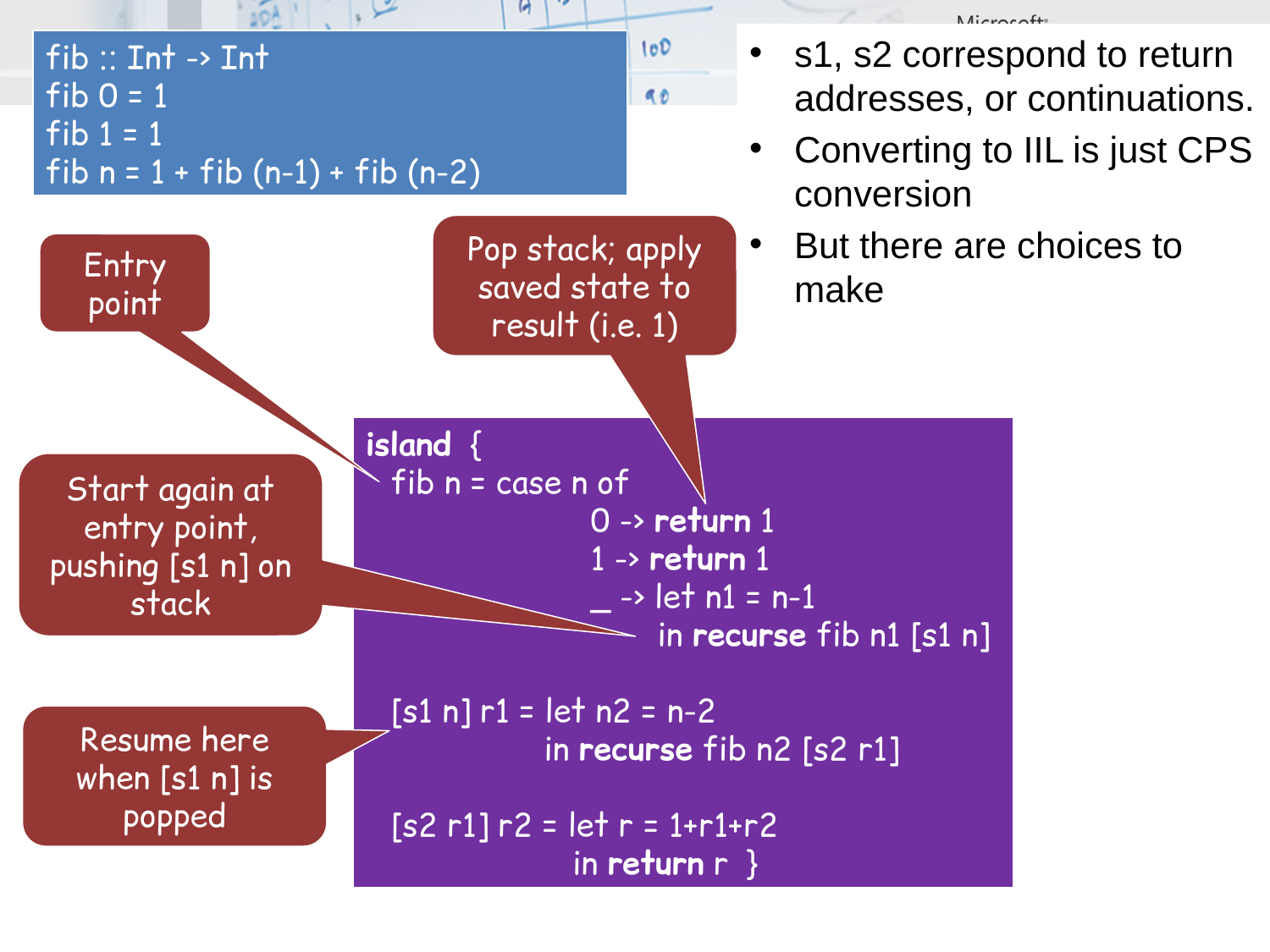

s1, s2 correspond to return addresses, or continuations.
Converting to IIL is just CPS conversion
But there are choices to make

fib :: Int -> Int
fib 0 = 1
fib 1 = 1
fib n = 1 + fib (n-1) + fib (n-2)
Pop stack; apply saved state to result (i.e. 1)
Entry point
island  {
	fib n = case n of
	0 -> return 1
	1 -> return 1
	_ -> let n1 = n-1
	       in recurse fib n1 [s1 n]

	[s1 n] r1 = let n2 = n-2
		   in recurse fib n2 [s2 r1]

	[s2 r1] r2 = let r = 1+r1+r2
 		      in return r	}
Start again at entry point, pushing [s1 n] on stack
Resume here when [s1 n] is popped